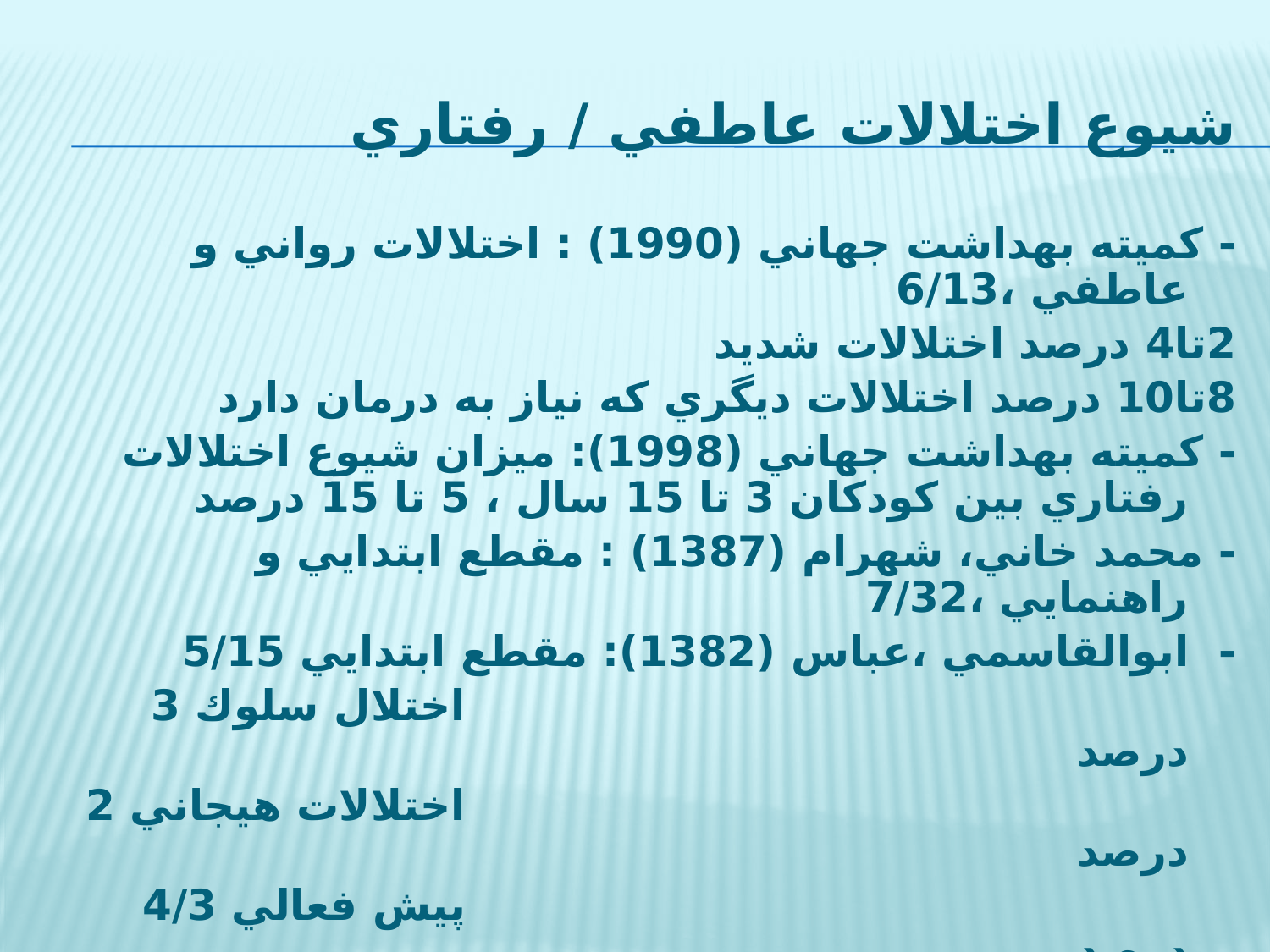

# شيوع اختلالات عاطفي / رفتاري
- كميته بهداشت جهاني (1990) : اختلالات رواني و عاطفي ،6/13
2تا4 درصد اختلالات شديد
8تا10 درصد اختلالات ديگري كه نياز به درمان دارد
- كميته بهداشت جهاني (1998): ميزان شيوع اختلالات رفتاري بين كودكان 3 تا 15 سال ، 5 تا 15 درصد
- محمد خاني، شهرام (1387) : مقطع ابتدايي و راهنمايي ،7/32
-  ابوالقاسمي ،عباس (1382): مقطع ابتدايي 5/15
                                                    اختلال سلوك 3 درصد
                                                    اختلالات هيجاني 2 درصد
                                                    پيش فعالي 4/3 درصد
                                                    بي اعتنايي مقابله جويانه 6/2 درصد